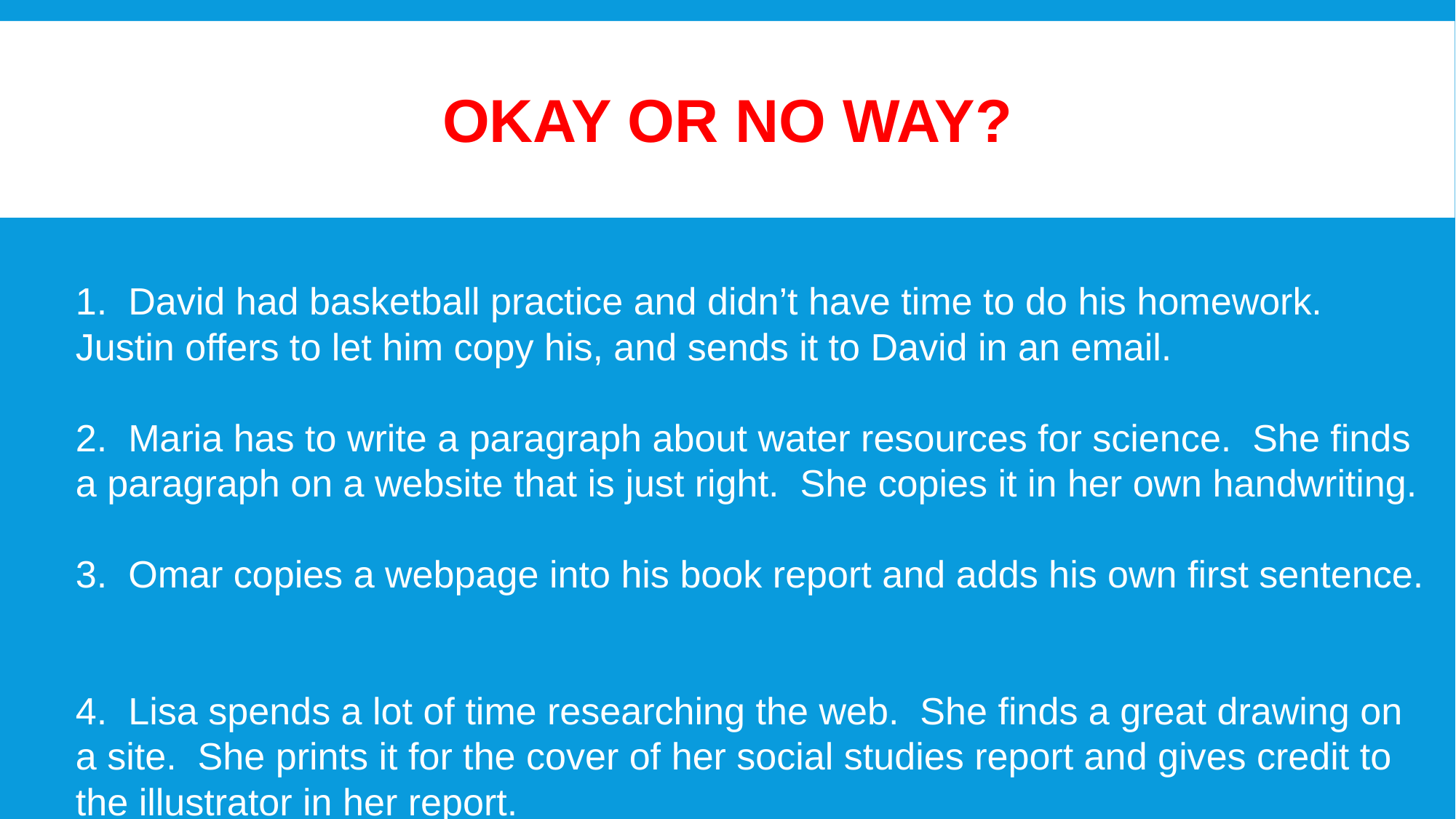

# Okay or no way?
1.  David had basketball practice and didn’t have time to do his homework.  Justin offers to let him copy his, and sends it to David in an email.

2.  Maria has to write a paragraph about water resources for science.  She finds a paragraph on a website that is just right.  She copies it in her own handwriting.

3.  Omar copies a webpage into his book report and adds his own first sentence.

4.  Lisa spends a lot of time researching the web.  She finds a great drawing on a site.  She prints it for the cover of her social studies report and gives credit to the illustrator in her report.